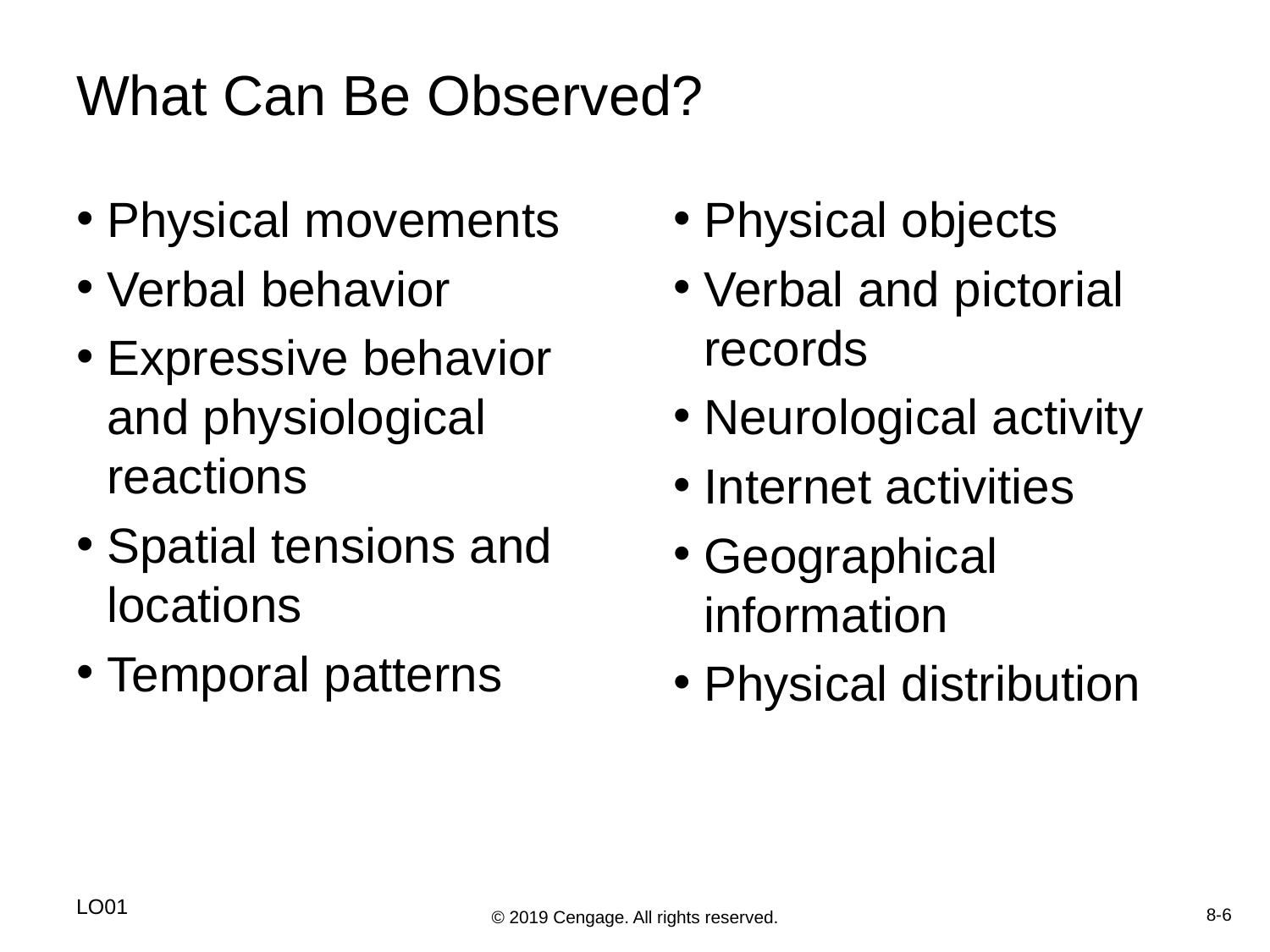

# What Can Be Observed?
Physical movements
Verbal behavior
Expressive behavior and physiological reactions
Spatial tensions and locations
Temporal patterns
Physical objects
Verbal and pictorial records
Neurological activity
Internet activities
Geographical information
Physical distribution
LO01